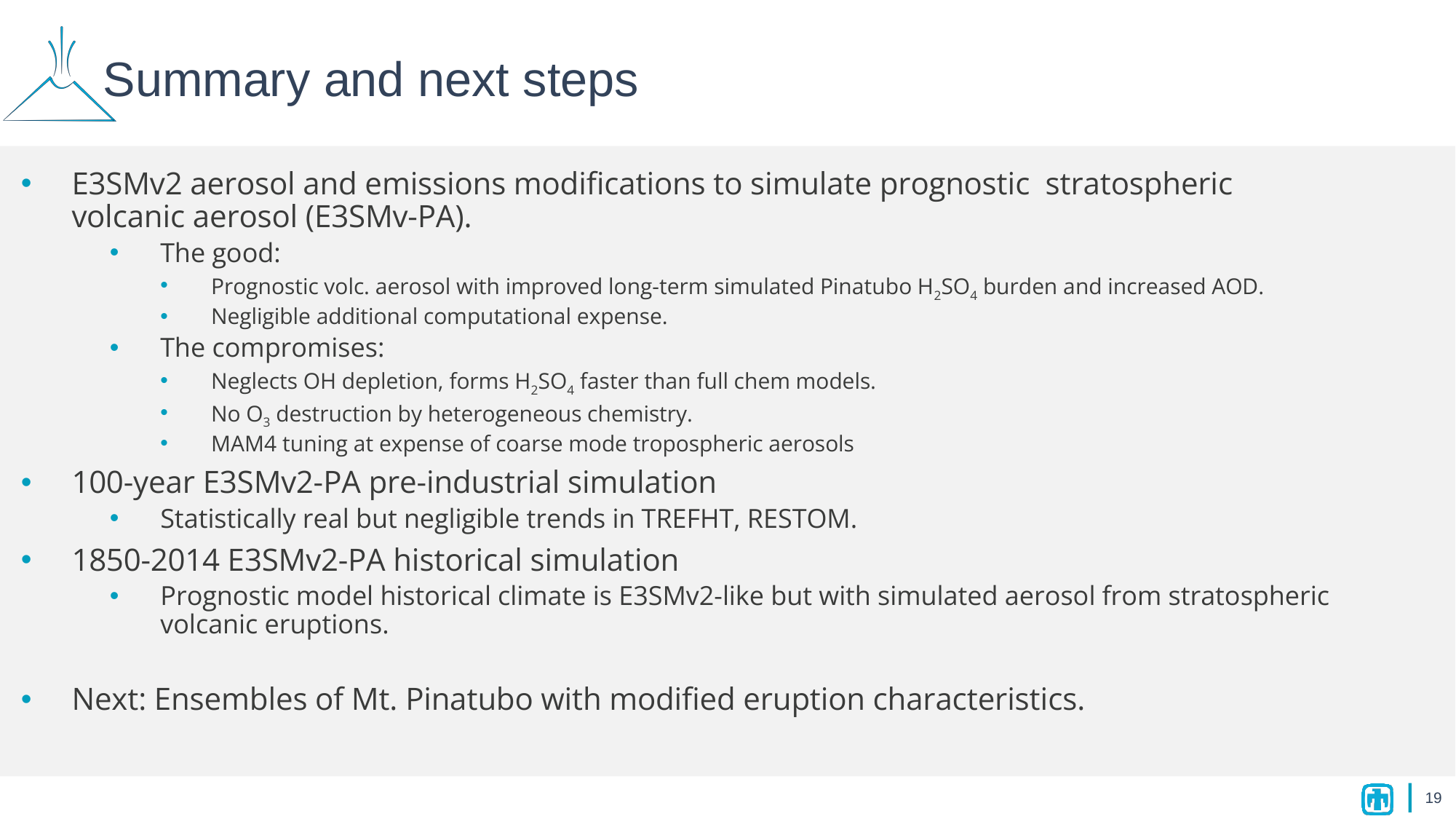

# Summary and next steps

E3SMv2 aerosol and emissions modifications to simulate prognostic  stratospheric volcanic aerosol (E3SMv-PA).
The good:
Prognostic volc. aerosol with improved long-term simulated Pinatubo H2SO4 burden and increased AOD.
Negligible additional computational expense.
The compromises:
Neglects OH depletion, forms H2SO4 faster than full chem models.
No O3 destruction by heterogeneous chemistry.
MAM4 tuning at expense of coarse mode tropospheric aerosols
100-year E3SMv2-PA pre-industrial simulation
Statistically real but negligible trends in TREFHT, RESTOM.
1850-2014 E3SMv2-PA historical simulation
Prognostic model historical climate is E3SMv2-like but with simulated aerosol from stratospheric volcanic eruptions.

Next: Ensembles of Mt. Pinatubo with modified eruption characteristics.

19